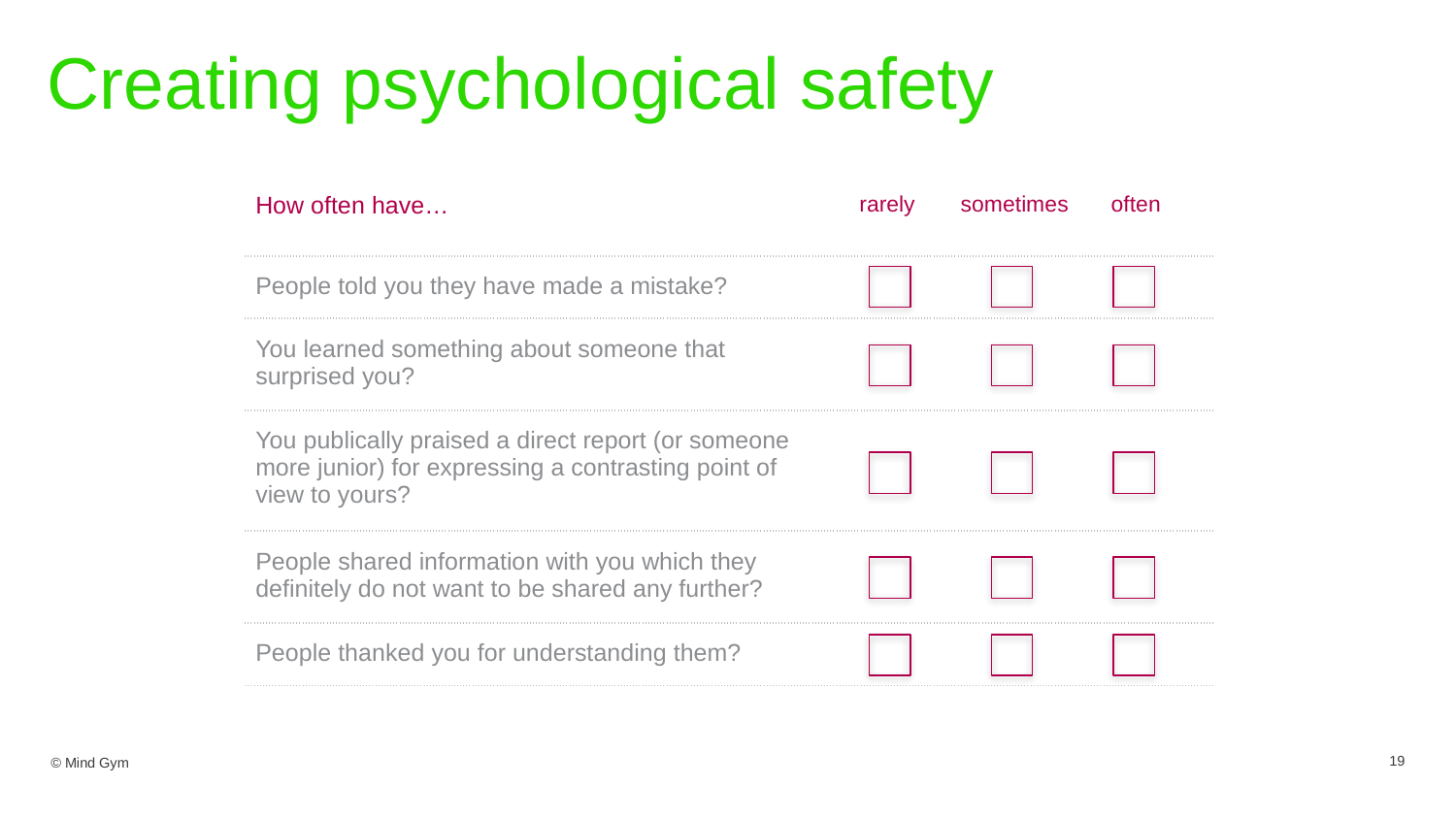

# Creating psychological safety
| How often have… | rarely | sometimes | often |
| --- | --- | --- | --- |
| People told you they have made a mistake? |  |  |  |
| You learned something about someone that surprised you? |  |  |  |
| You publically praised a direct report (or someone more junior) for expressing a contrasting point of view to yours? |  |  |  |
| People shared information with you which they definitely do not want to be shared any further? |  |  |  |
| People thanked you for understanding them? |  |  |  |
|  |  |  |  |

19
© Mind Gym